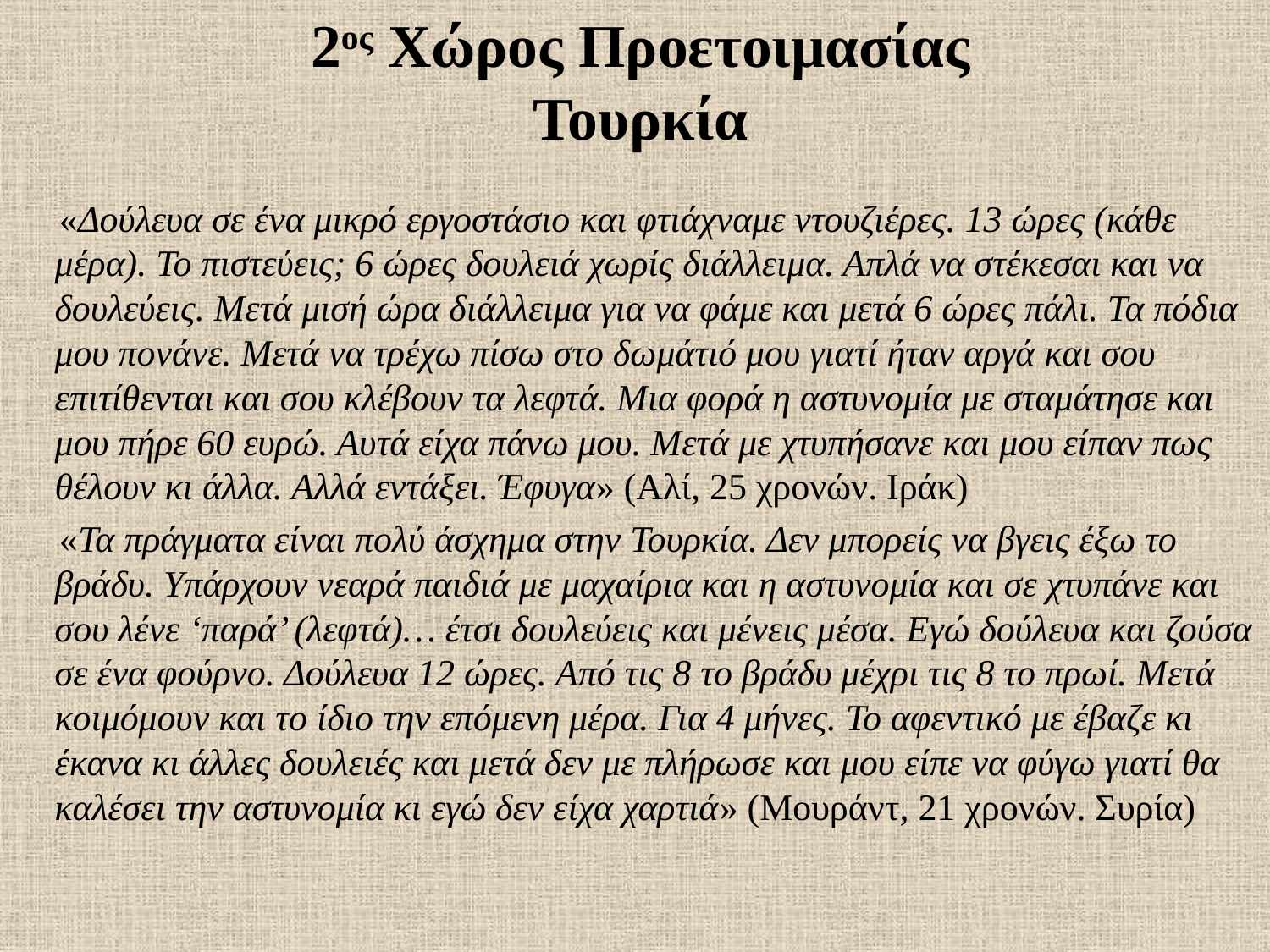

# 2ος Χώρος Προετοιμασίας Τουρκία
     «Δούλευα σε ένα μικρό εργοστάσιο και φτιάχναμε ντουζιέρες. 13 ώρες (κάθε μέρα). Το πιστεύεις; 6 ώρες δουλειά χωρίς διάλλειμα. Απλά να στέκεσαι και να δουλεύεις. Μετά μισή ώρα διάλλειμα για να φάμε και μετά 6 ώρες πάλι. Τα πόδια μου πονάνε. Μετά να τρέχω πίσω στο δωμάτιό μου γιατί ήταν αργά και σου επιτίθενται και σου κλέβουν τα λεφτά. Μια φορά η αστυνομία με σταμάτησε και μου πήρε 60 ευρώ. Αυτά είχα πάνω μου. Μετά με χτυπήσανε και μου είπαν πως θέλουν κι άλλα. Αλλά εντάξει. Έφυγα» (Αλί, 25 χρονών. Ιράκ)
     «Τα πράγματα είναι πολύ άσχημα στην Τουρκία. Δεν μπορείς να βγεις έξω το βράδυ. Υπάρχουν νεαρά παιδιά με μαχαίρια και η αστυνομία και σε χτυπάνε και σου λένε ‘παρά’ (λεφτά)… έτσι δουλεύεις και μένεις μέσα. Εγώ δούλευα και ζούσα σε ένα φούρνο. Δούλευα 12 ώρες. Από τις 8 το βράδυ μέχρι τις 8 το πρωί. Μετά κοιμόμουν και το ίδιο την επόμενη μέρα. Για 4 μήνες. Το αφεντικό με έβαζε κι έκανα κι άλλες δουλειές και μετά δεν με πλήρωσε και μου είπε να φύγω γιατί θα καλέσει την αστυνομία κι εγώ δεν είχα χαρτιά» (Μουράντ, 21 χρονών. Συρία)